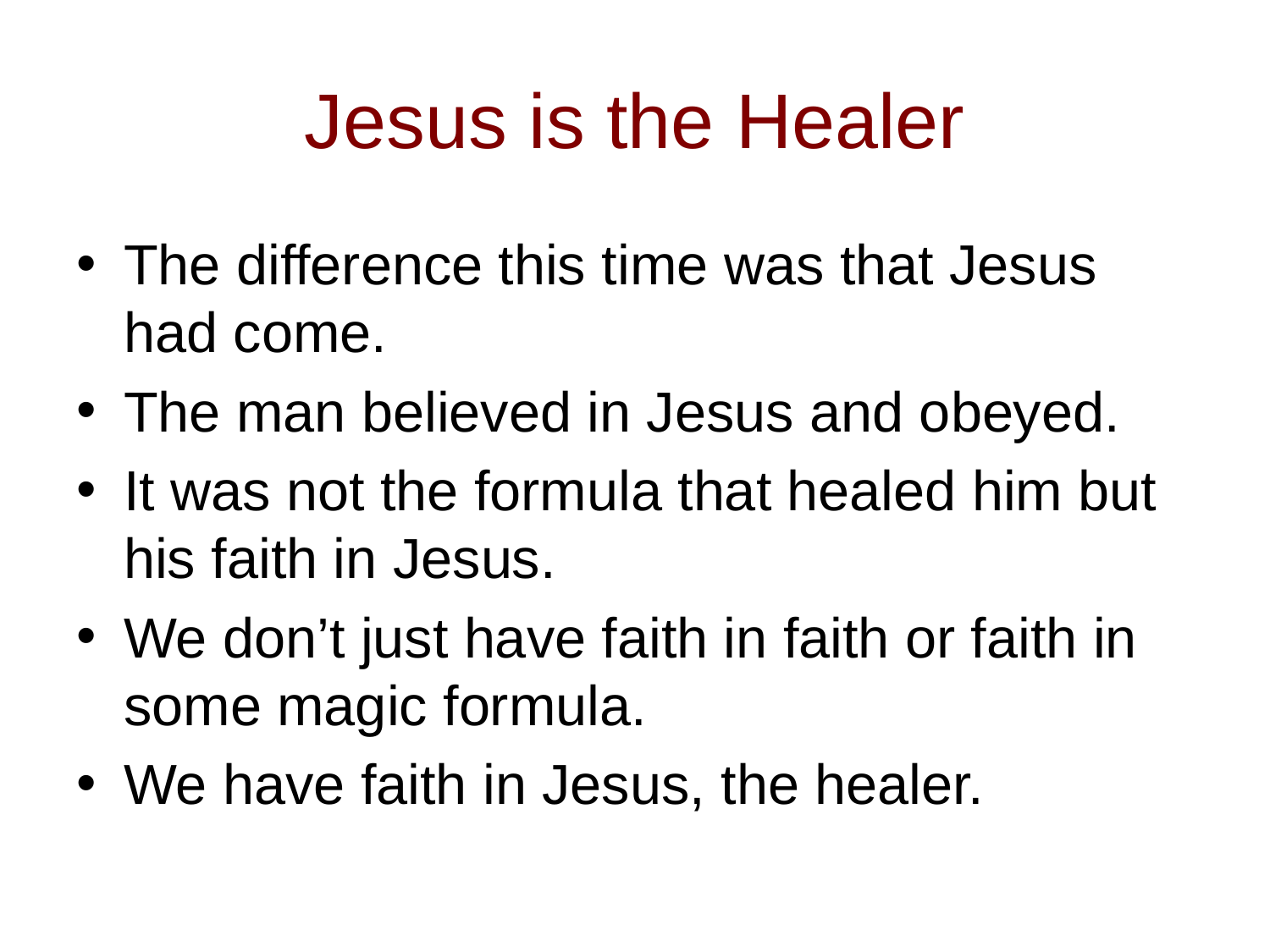

# Jesus is the Healer
The difference this time was that Jesus had come.
The man believed in Jesus and obeyed.
It was not the formula that healed him but his faith in Jesus.
We don’t just have faith in faith or faith in some magic formula.
We have faith in Jesus, the healer.